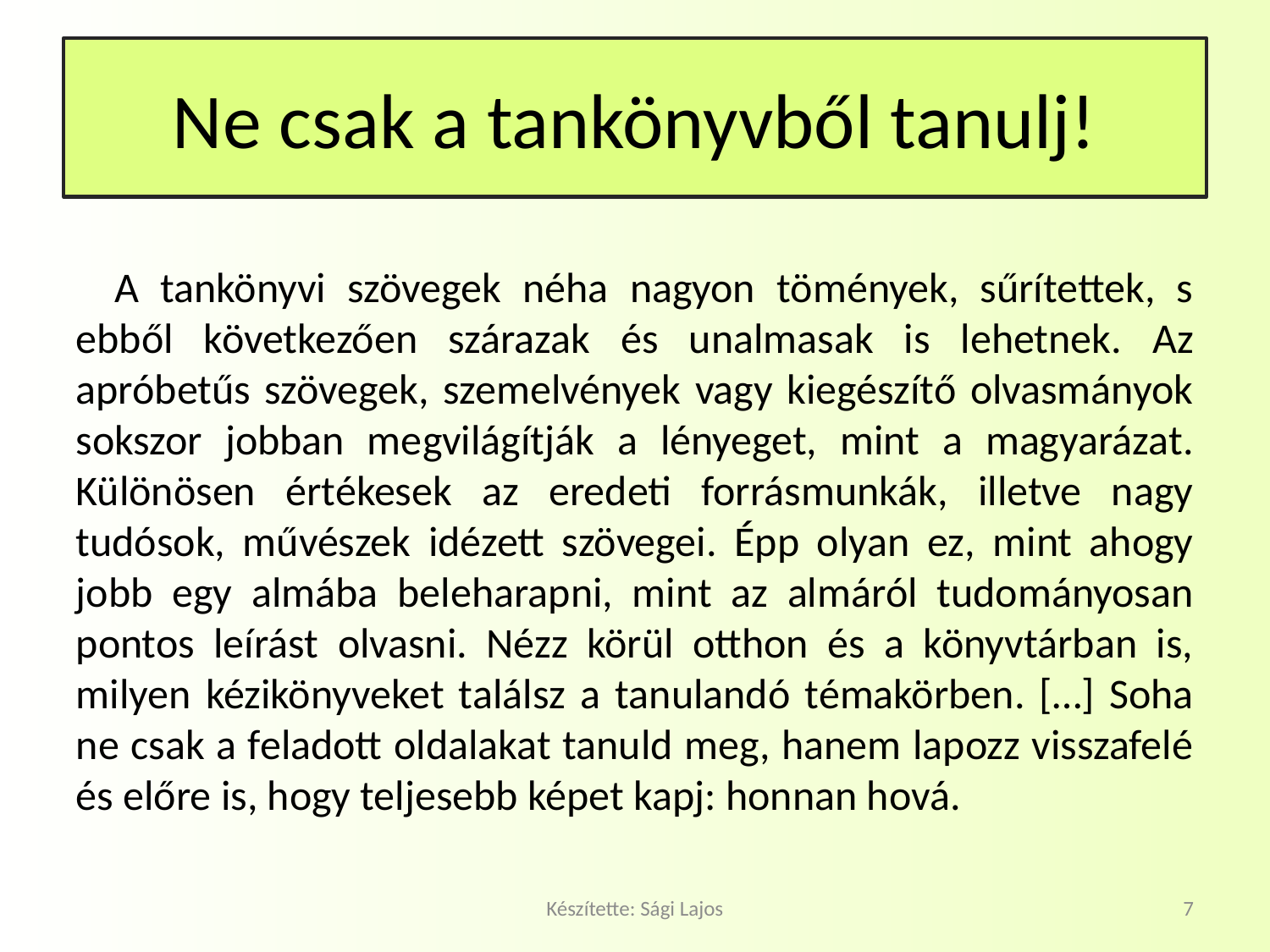

# Ne csak a tankönyvből tanulj!
A tankönyvi szövegek néha nagyon tömények, sűrítettek, s ebből következően szárazak és unalmasak is lehetnek. Az apróbetűs szövegek, szemelvények vagy kiegészítő olvasmányok sokszor jobban megvilágítják a lényeget, mint a magyarázat. Különösen értékesek az eredeti forrásmunkák, illetve nagy tudósok, művészek idézett szövegei. Épp olyan ez, mint ahogy jobb egy almába beleharapni, mint az almáról tudományosan pontos leírást olvasni. Nézz körül otthon és a könyvtárban is, milyen kézikönyveket találsz a tanulandó témakörben. […] Soha ne csak a feladott oldalakat tanuld meg, hanem lapozz visszafelé és előre is, hogy teljesebb képet kapj: honnan hová.
Készítette: Sági Lajos
7